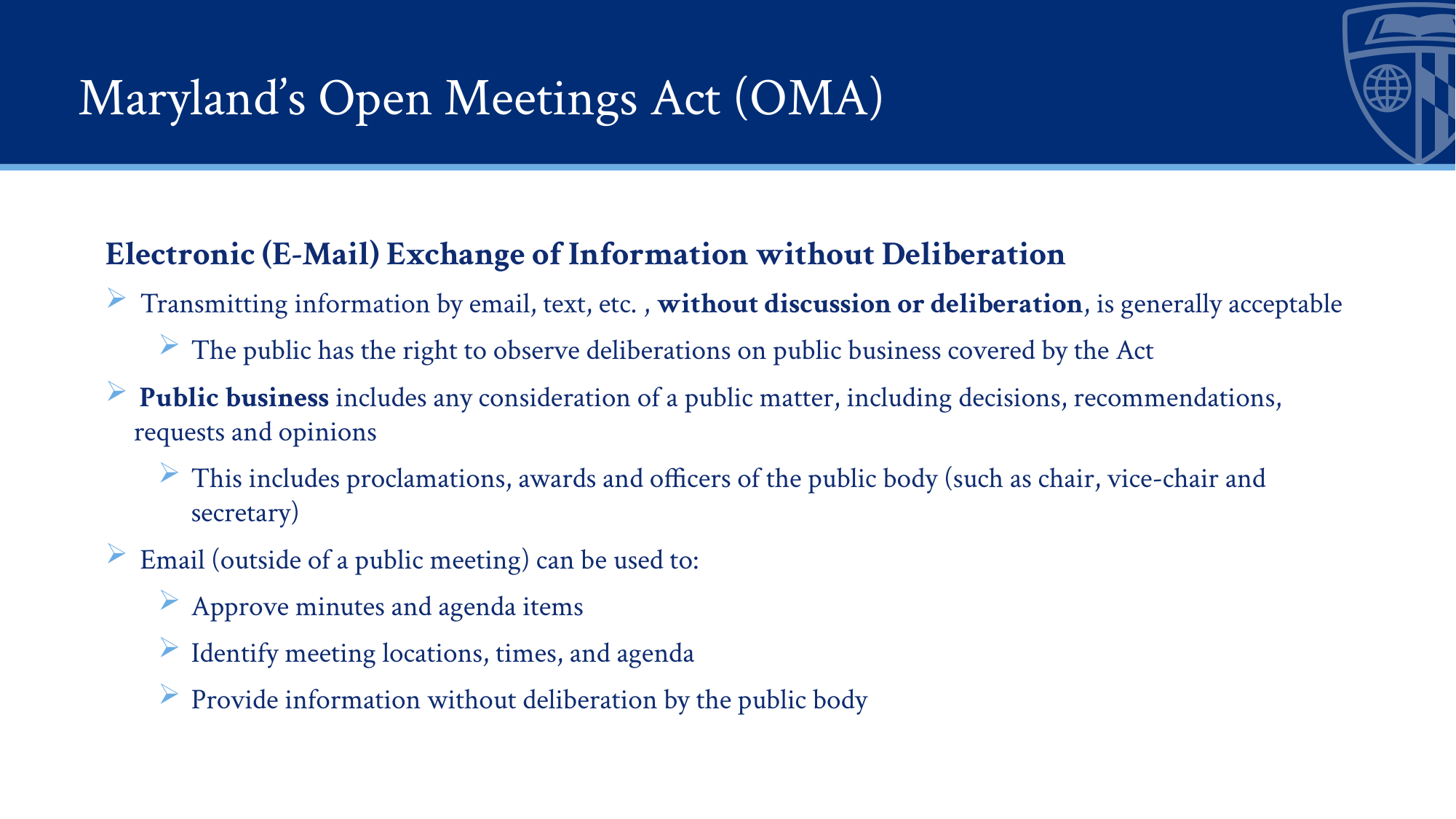

# Maryland’s Open Meetings Act (OMA)
Electronic (E-Mail) Exchange of Information without Deliberation
 Transmitting information by email, text, etc. , without discussion or deliberation, is generally acceptable
The public has the right to observe deliberations on public business covered by the Act
 Public business includes any consideration of a public matter, including decisions, recommendations, requests and opinions
This includes proclamations, awards and officers of the public body (such as chair, vice-chair and secretary)
 Email (outside of a public meeting) can be used to:
Approve minutes and agenda items
Identify meeting locations, times, and agenda
Provide information without deliberation by the public body